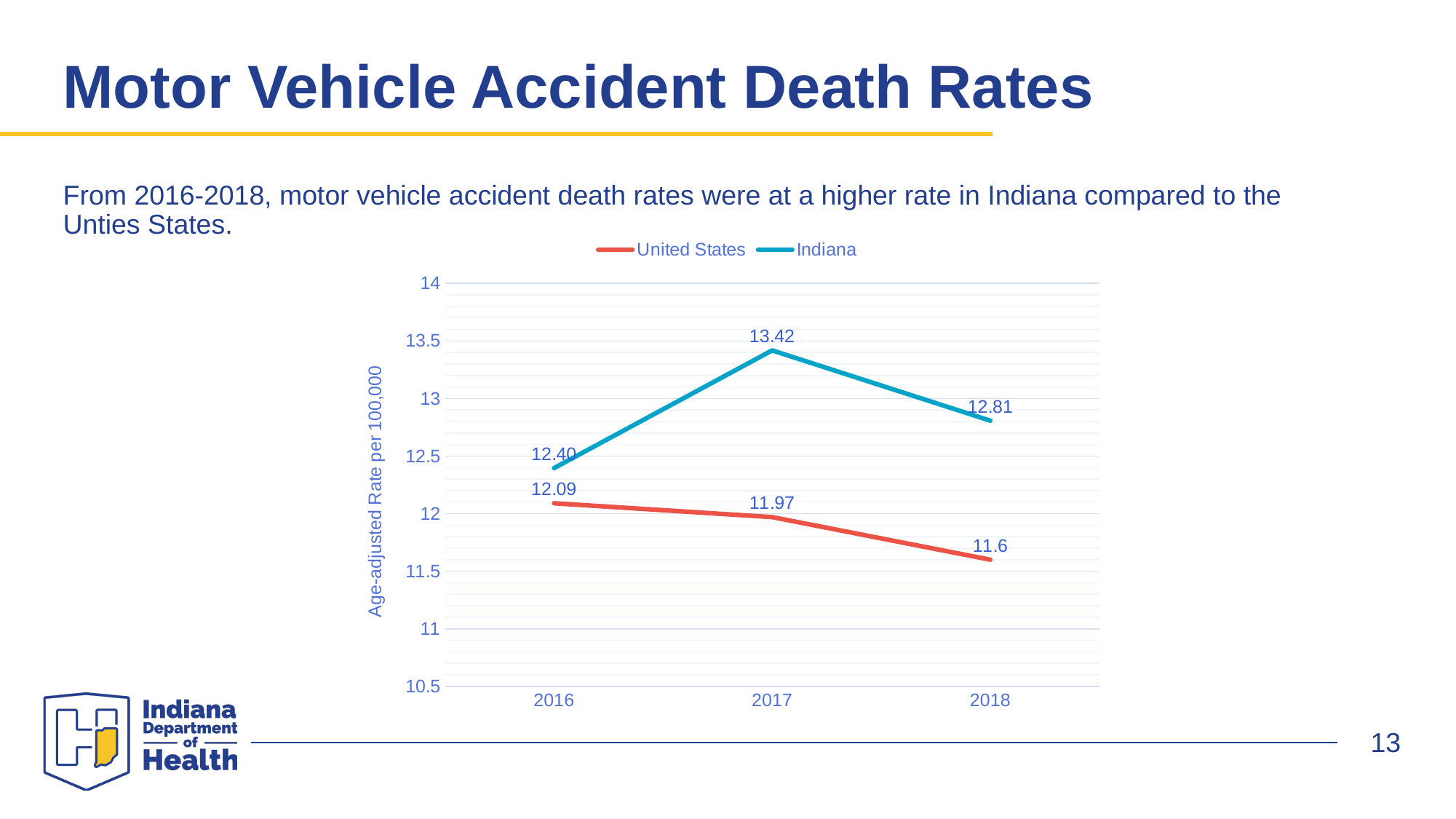

# Motor Vehicle Accident Death Rates
From 2016-2018, motor vehicle accident death rates were at a higher rate in Indiana compared to the Unties States.

### Chart

| Category | United States | Indiana |
|---|---|---|
| 2016 | 12.09 | 12.3957 |
| 2017 | 11.97 | 13.4177 |
| 2018 | 11.6 | 12.8075 |
13